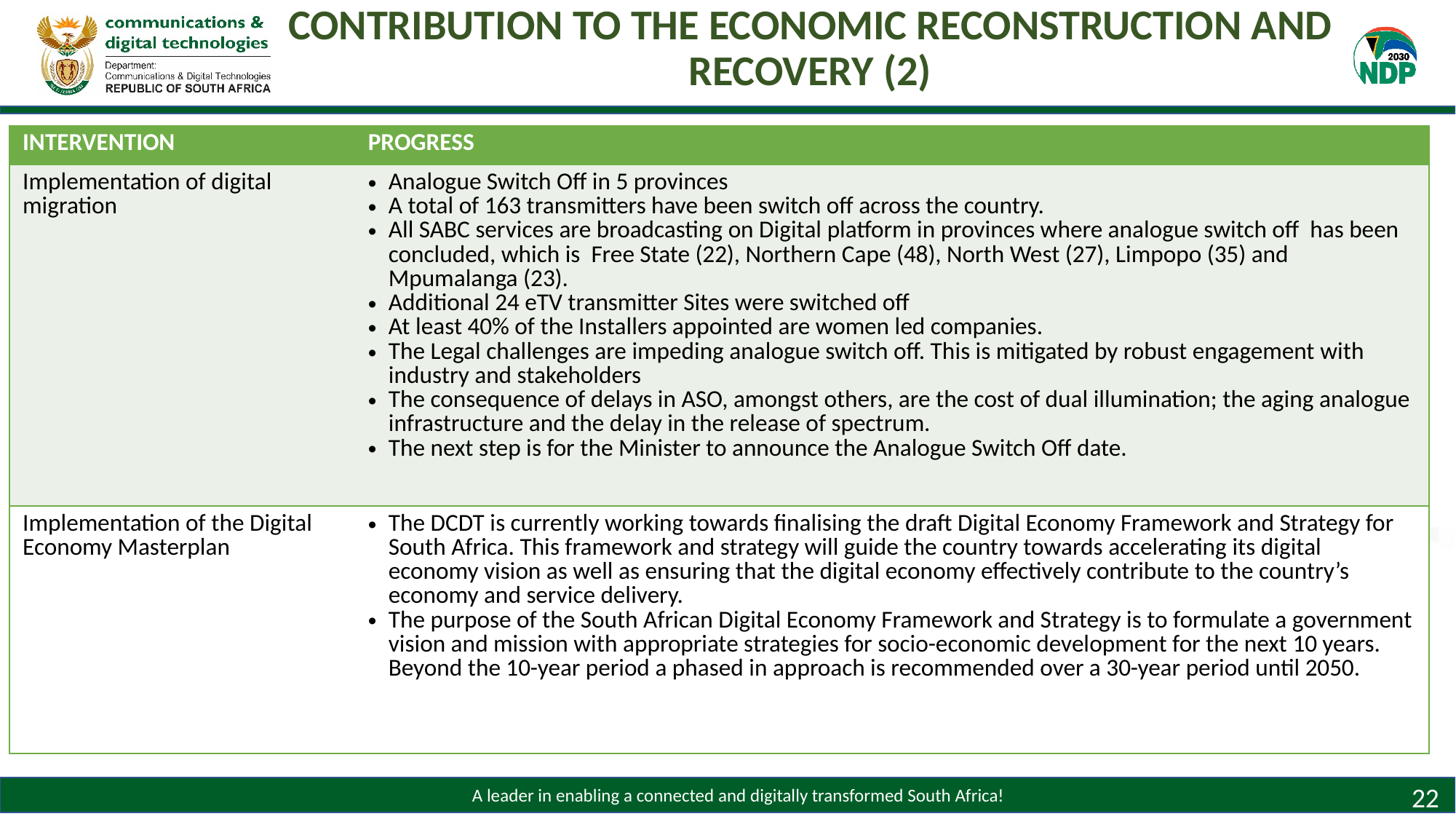

# CONTRIBUTION TO THE ECONOMIC RECONSTRUCTION AND RECOVERY (2)
| INTERVENTION | PROGRESS |
| --- | --- |
| Implementation of digital migration | Analogue Switch Off in 5 provinces A total of 163 transmitters have been switch off across the country. All SABC services are broadcasting on Digital platform in provinces where analogue switch off has been concluded, which is Free State (22), Northern Cape (48), North West (27), Limpopo (35) and Mpumalanga (23). Additional 24 eTV transmitter Sites were switched off At least 40% of the Installers appointed are women led companies. The Legal challenges are impeding analogue switch off. This is mitigated by robust engagement with industry and stakeholders The consequence of delays in ASO, amongst others, are the cost of dual illumination; the aging analogue infrastructure and the delay in the release of spectrum. The next step is for the Minister to announce the Analogue Switch Off date. |
| Implementation of the Digital Economy Masterplan | The DCDT is currently working towards finalising the draft Digital Economy Framework and Strategy for South Africa. This framework and strategy will guide the country towards accelerating its digital economy vision as well as ensuring that the digital economy effectively contribute to the country’s economy and service delivery. The purpose of the South African Digital Economy Framework and Strategy is to formulate a government vision and mission with appropriate strategies for socio-economic development for the next 10 years. Beyond the 10-year period a phased in approach is recommended over a 30-year period until 2050. |

22